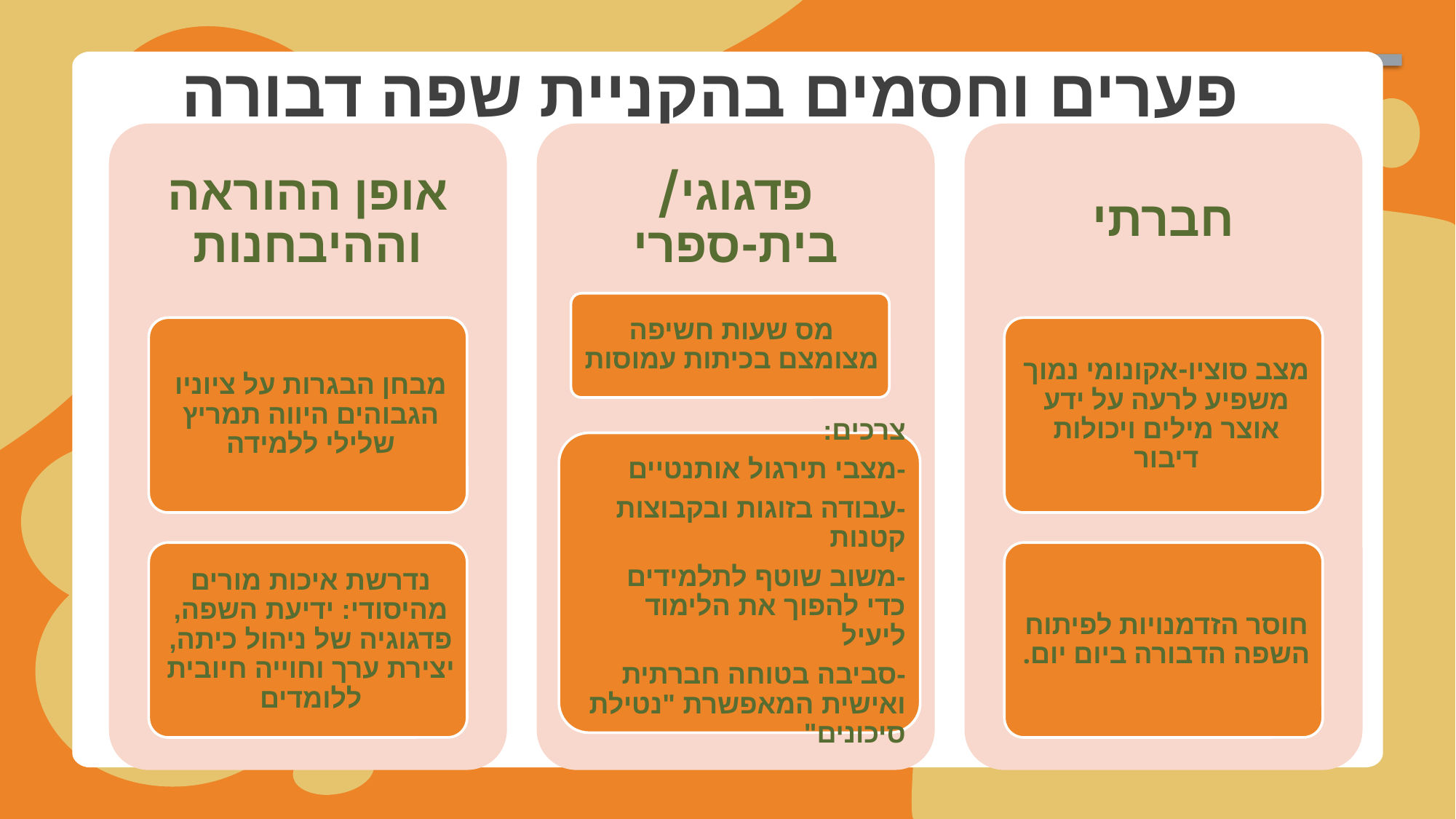

# פערים וחסמים בהקניית שפה דבורה
אופן ההוראה וההיבחנות
מבחן הבגרות על ציוניו הגבוהים היווה תמריץ שלילי ללמידה
נדרשת איכות מורים מהיסודי: ידיעת השפה, פדגוגיה של ניהול כיתה, יצירת ערך וחוייה חיובית ללומדים
פדגוגי/בית-ספרי
מס שעות חשיפה מצומצם בכיתות עמוסות
צרכים:
-מצבי תירגול אותנטיים
-עבודה בזוגות ובקבוצות קטנות
-משוב שוטף לתלמידים כדי להפוך את הלימוד ליעיל
-סביבה בטוחה חברתית ואישית המאפשרת "נטילת סיכונים"
חברתי
מצב סוציו-אקונומי נמוך משפיע לרעה על ידע אוצר מילים ויכולות דיבור
חוסר הזדמנויות לפיתוח השפה הדבורה ביום יום.